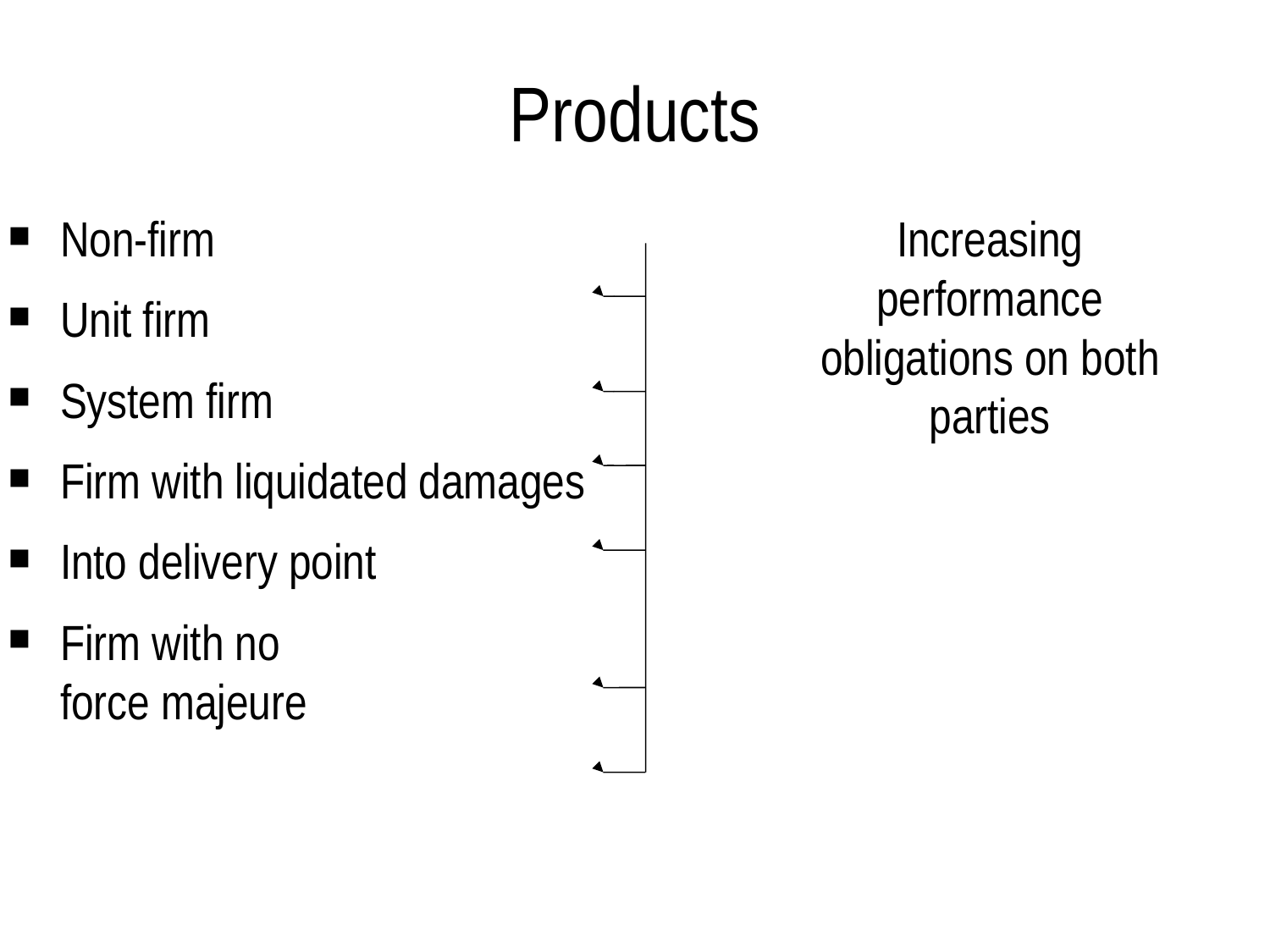

# Products
Non-firm
Unit firm
System firm
Firm with liquidated damages
Into delivery point
Firm with no
force majeure
Increasing performance obligations on both parties